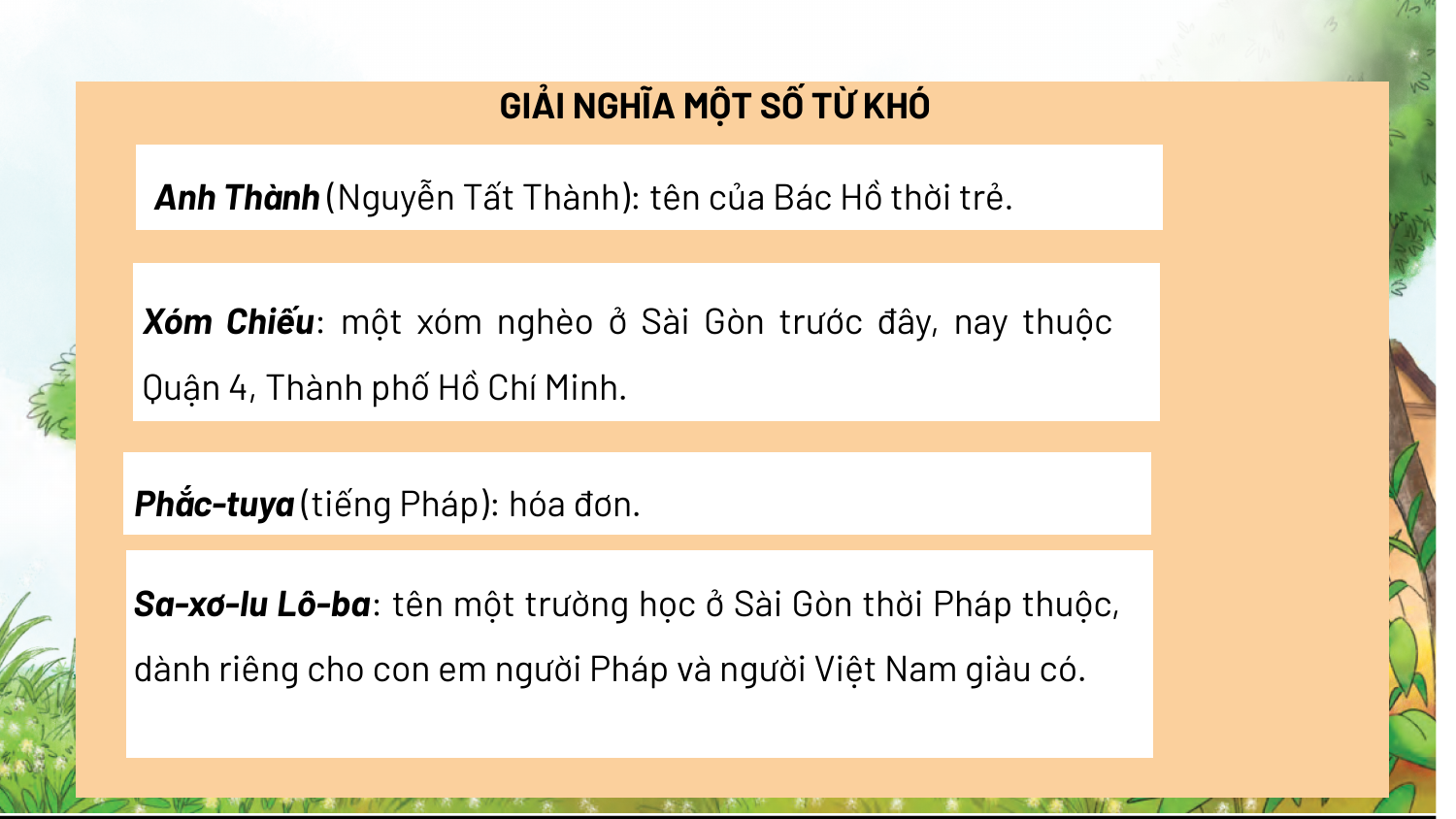

GIẢI NGHĨA MỘT SỐ TỪ KHÓ

Anh Thành (Nguyễn Tất Thành): tên của Bác Hồ thời trẻ.

Xóm Chiếu: một xóm nghèo ở Sài Gòn trước đây, nay thuộc Quận 4, Thành phố Hồ Chí Minh.

Phắc-tuya (tiếng Pháp): hóa đơn.

Sa-xơ-Iu Lô-ba: tên một trường học ở Sài Gòn thời Pháp thuộc, dành riêng cho con em người Pháp và người Việt Nam giàu có.